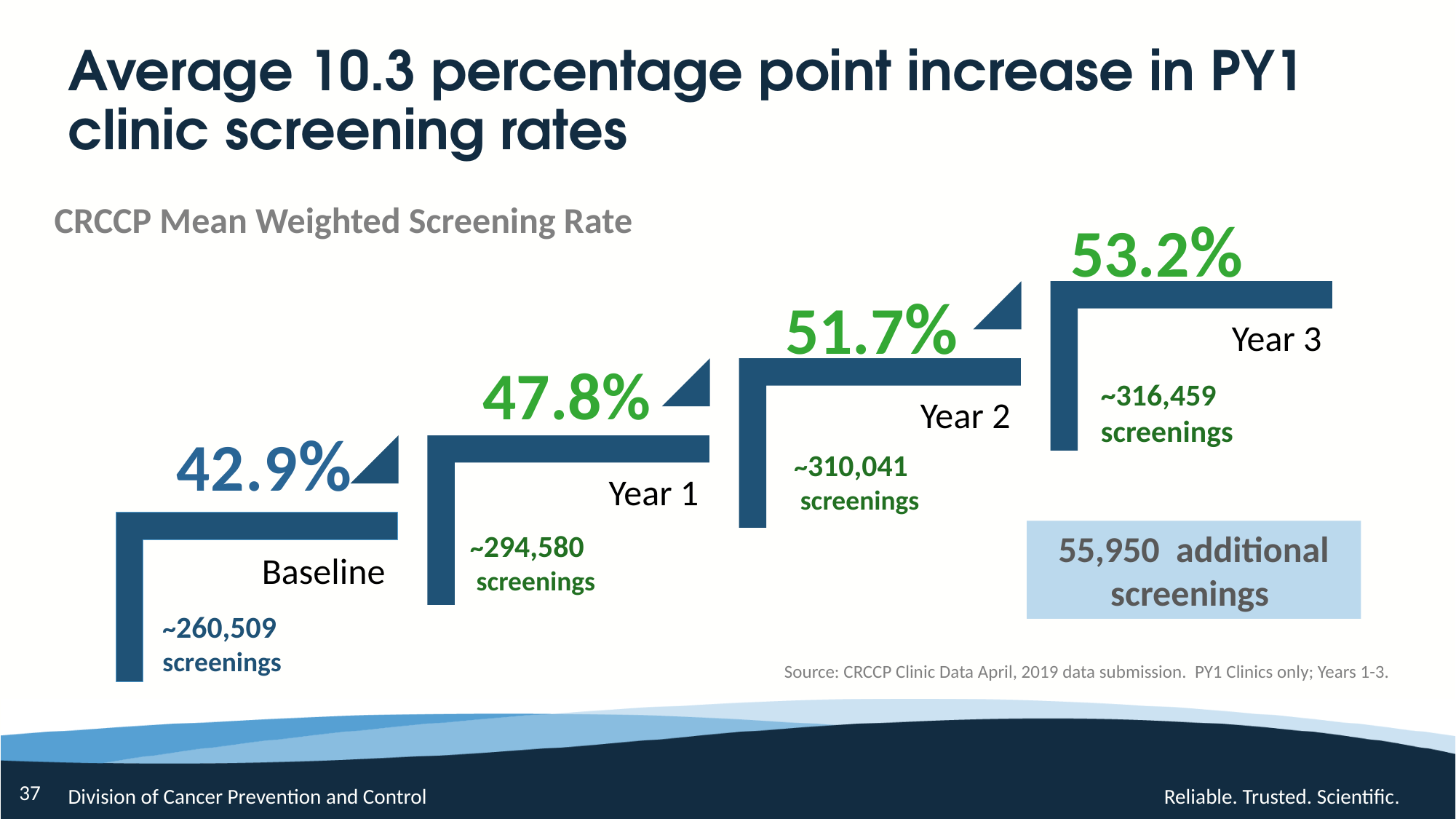

# Average 10.3 percentage point increase in PY1 clinic screening rates
53.2%
51.7%
Baseline
Year 1

Year 2
Year 3
 47.8%
42.9%
CRCCP Mean Weighted Screening Rate

~316,459
screenings
~310,041
 screenings
55,950  additional screenings
~294,580
 screenings
~260,509
screenings
Source: CRCCP Clinic Data April, 2019 data submission.  PY1 Clinics only; Years 1-3.